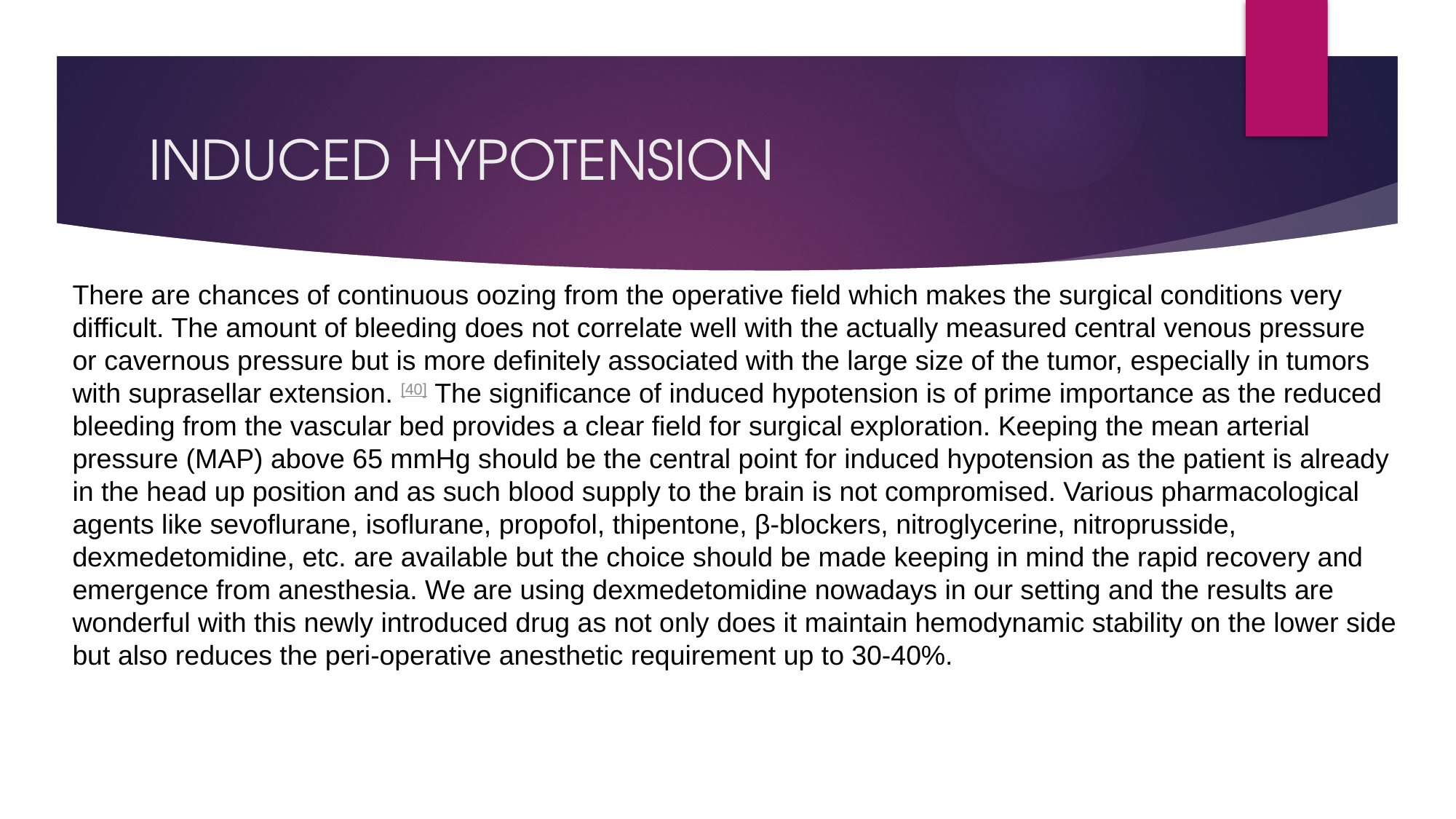

# INDUCED HYPOTENSION
There are chances of continuous oozing from the operative field which makes the surgical conditions very difficult. The amount of bleeding does not correlate well with the actually measured central venous pressure or cavernous pressure but is more definitely associated with the large size of the tumor, especially in tumors with suprasellar extension. [40] The significance of induced hypotension is of prime importance as the reduced bleeding from the vascular bed provides a clear field for surgical exploration. Keeping the mean arterial pressure (MAP) above 65 mmHg should be the central point for induced hypotension as the patient is already in the head up position and as such blood supply to the brain is not compromised. Various pharmacological agents like sevoflurane, isoflurane, propofol, thipentone, β-blockers, nitroglycerine, nitroprusside, dexmedetomidine, etc. are available but the choice should be made keeping in mind the rapid recovery and emergence from anesthesia. We are using dexmedetomidine nowadays in our setting and the results are wonderful with this newly introduced drug as not only does it maintain hemodynamic stability on the lower side but also reduces the peri-operative anesthetic requirement up to 30-40%.